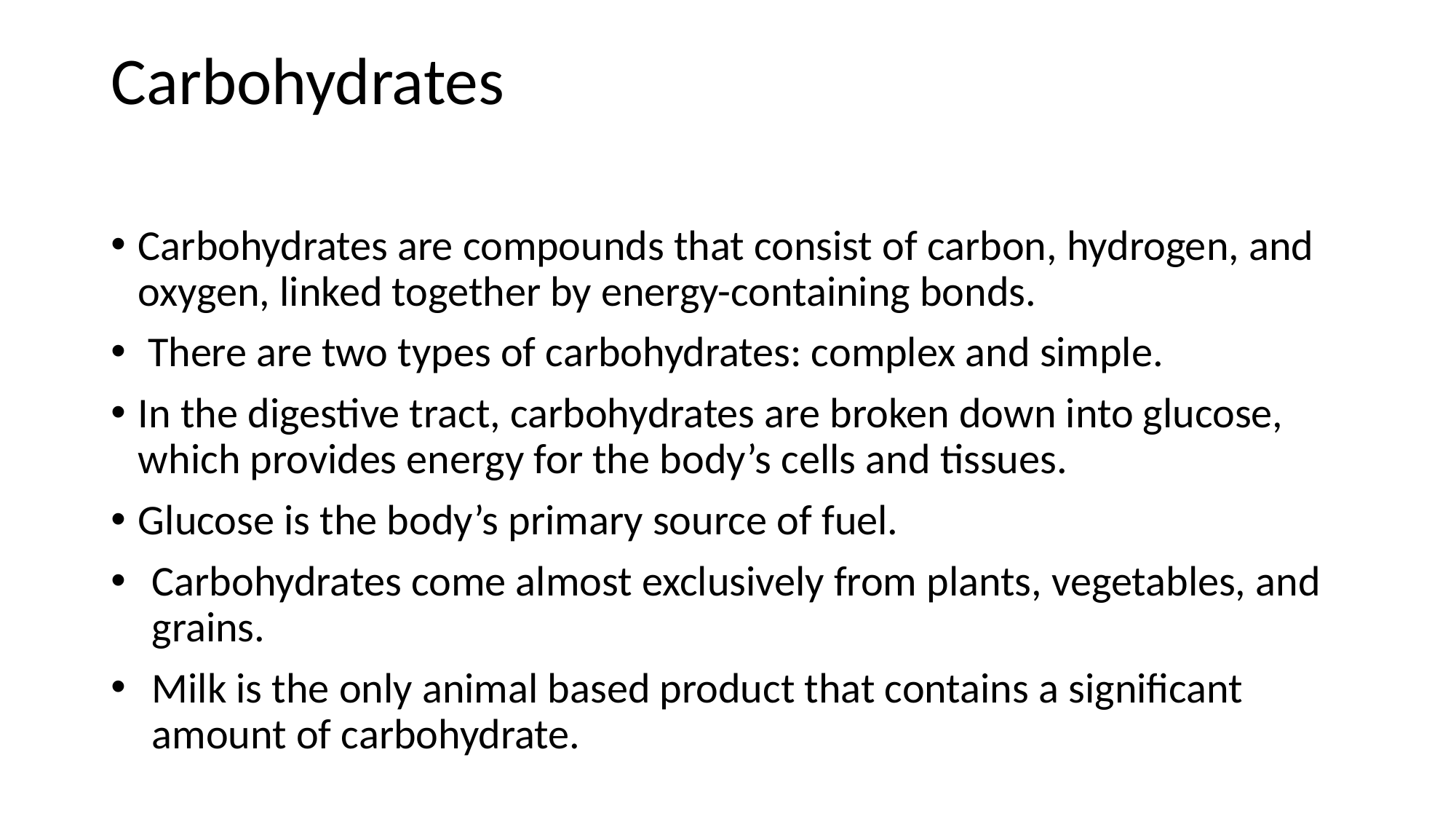

# Carbohydrates
Carbohydrates are compounds that consist of carbon, hydrogen, and oxygen, linked together by energy-containing bonds.
 There are two types of carbohydrates: complex and simple.
In the digestive tract, carbohydrates are broken down into glucose, which provides energy for the body’s cells and tissues.
Glucose is the body’s primary source of fuel.
Carbohydrates come almost exclusively from plants, vegetables, and grains.
Milk is the only animal based product that contains a significant amount of carbohydrate.